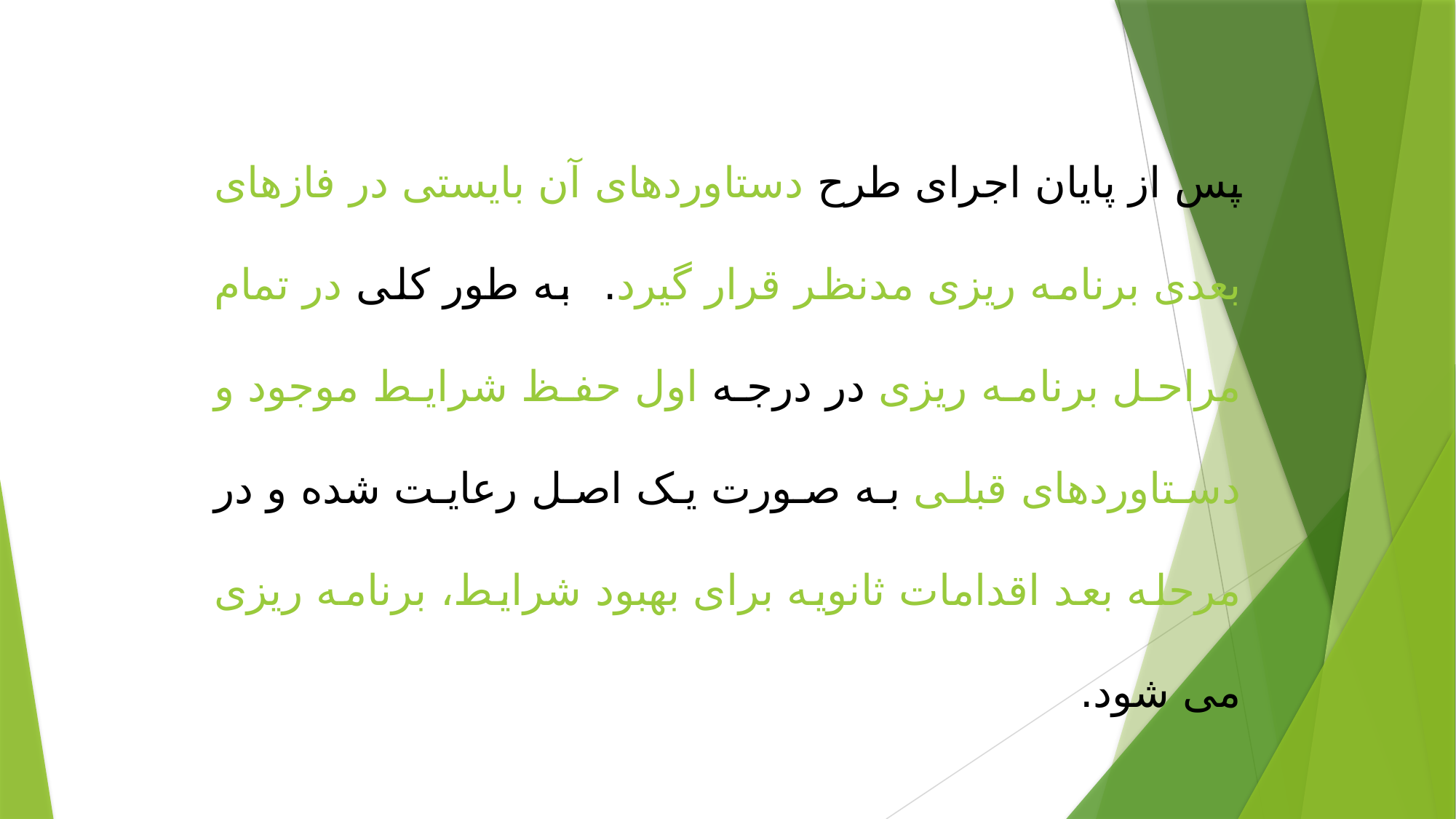

پس از پایان اجرای طرح دستاوردهای آن بایستی در فازهای بعدی برنامه ریزی مدنظر قرار گیرد.  به طور کلی در تمام مراحل برنامه ریزی در درجه اول حفظ شرایط موجود و دستاوردهای قبلی به صورت یک اصل رعایت شده و در مرحله بعد اقدامات ثانویه برای بهبود شرایط، برنامه ریزی می شود.